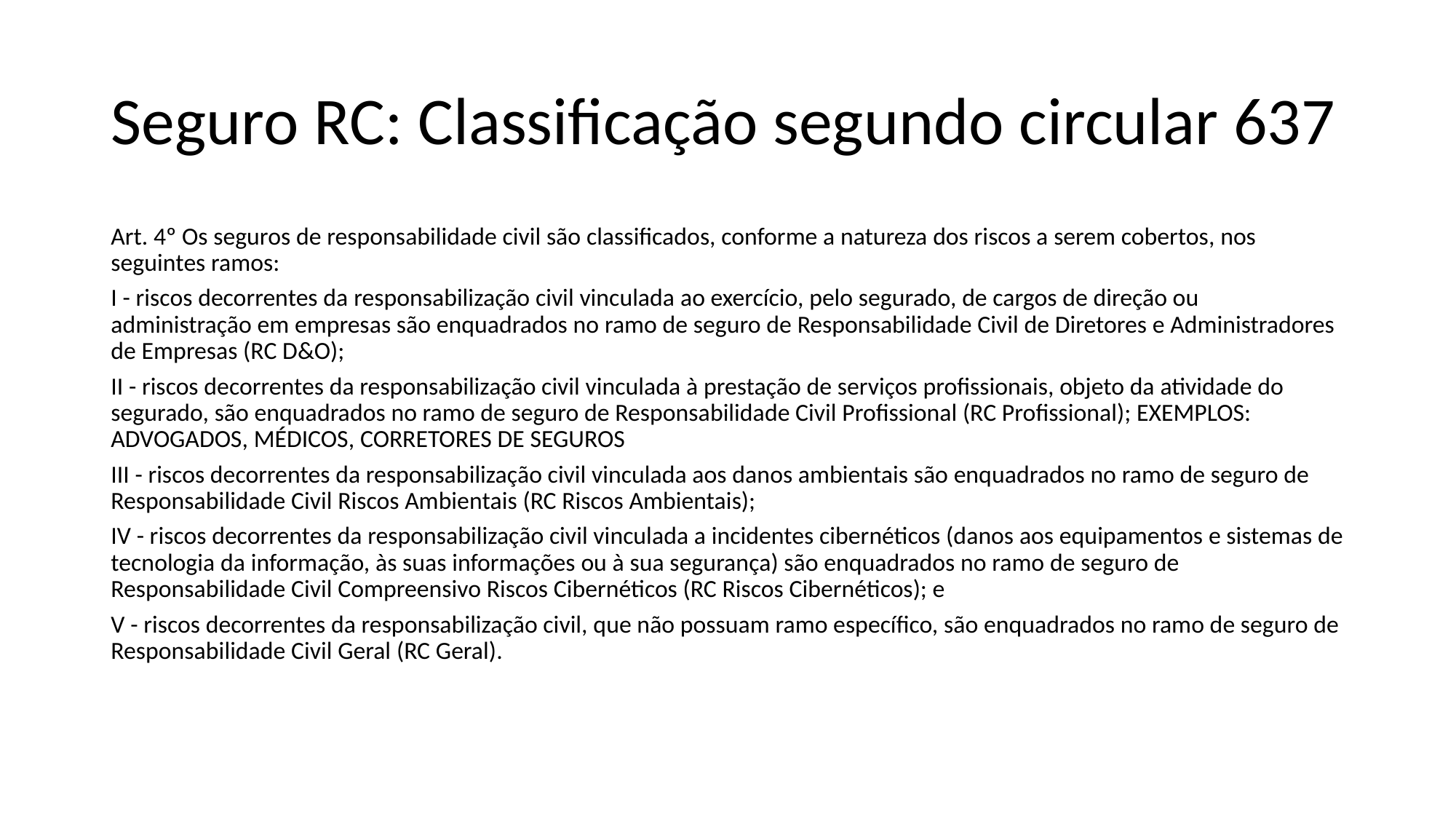

# Seguro RC: Classificação segundo circular 637
Art. 4º Os seguros de responsabilidade civil são classificados, conforme a natureza dos riscos a serem cobertos, nos seguintes ramos:
I - riscos decorrentes da responsabilização civil vinculada ao exercício, pelo segurado, de cargos de direção ou administração em empresas são enquadrados no ramo de seguro de Responsabilidade Civil de Diretores e Administradores de Empresas (RC D&O);
II - riscos decorrentes da responsabilização civil vinculada à prestação de serviços profissionais, objeto da atividade do segurado, são enquadrados no ramo de seguro de Responsabilidade Civil Profissional (RC Profissional); EXEMPLOS: ADVOGADOS, MÉDICOS, CORRETORES DE SEGUROS
III - riscos decorrentes da responsabilização civil vinculada aos danos ambientais são enquadrados no ramo de seguro de Responsabilidade Civil Riscos Ambientais (RC Riscos Ambientais);
IV - riscos decorrentes da responsabilização civil vinculada a incidentes cibernéticos (danos aos equipamentos e sistemas de tecnologia da informação, às suas informações ou à sua segurança) são enquadrados no ramo de seguro de Responsabilidade Civil Compreensivo Riscos Cibernéticos (RC Riscos Cibernéticos); e
V - riscos decorrentes da responsabilização civil, que não possuam ramo específico, são enquadrados no ramo de seguro de Responsabilidade Civil Geral (RC Geral).